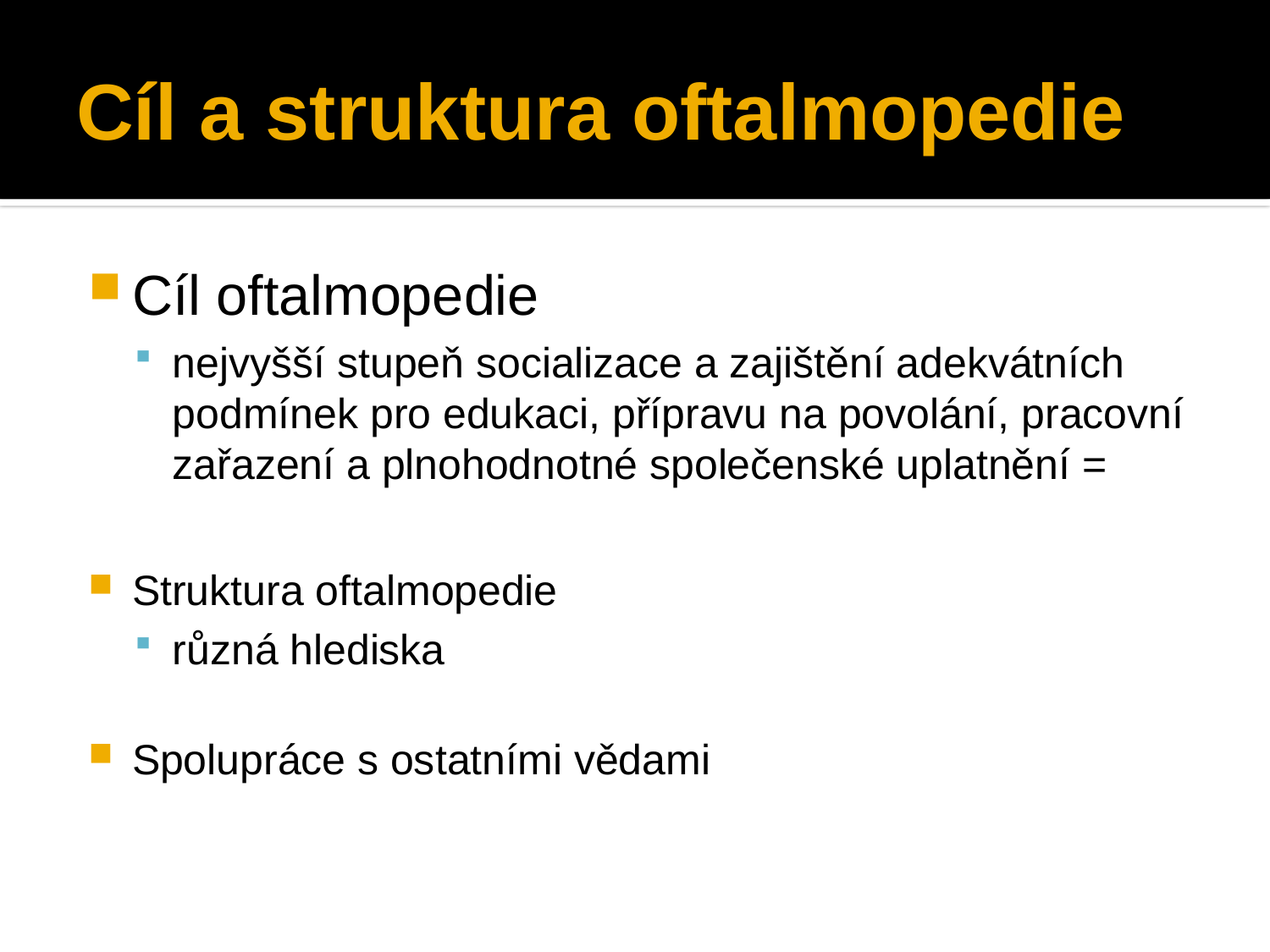

# Cíl a struktura oftalmopedie
Cíl oftalmopedie
nejvyšší stupeň socializace a zajištění adekvátních podmínek pro edukaci, přípravu na povolání, pracovní zařazení a plnohodnotné společenské uplatnění =

Struktura oftalmopedie
různá hlediska

Spolupráce s ostatními vědami